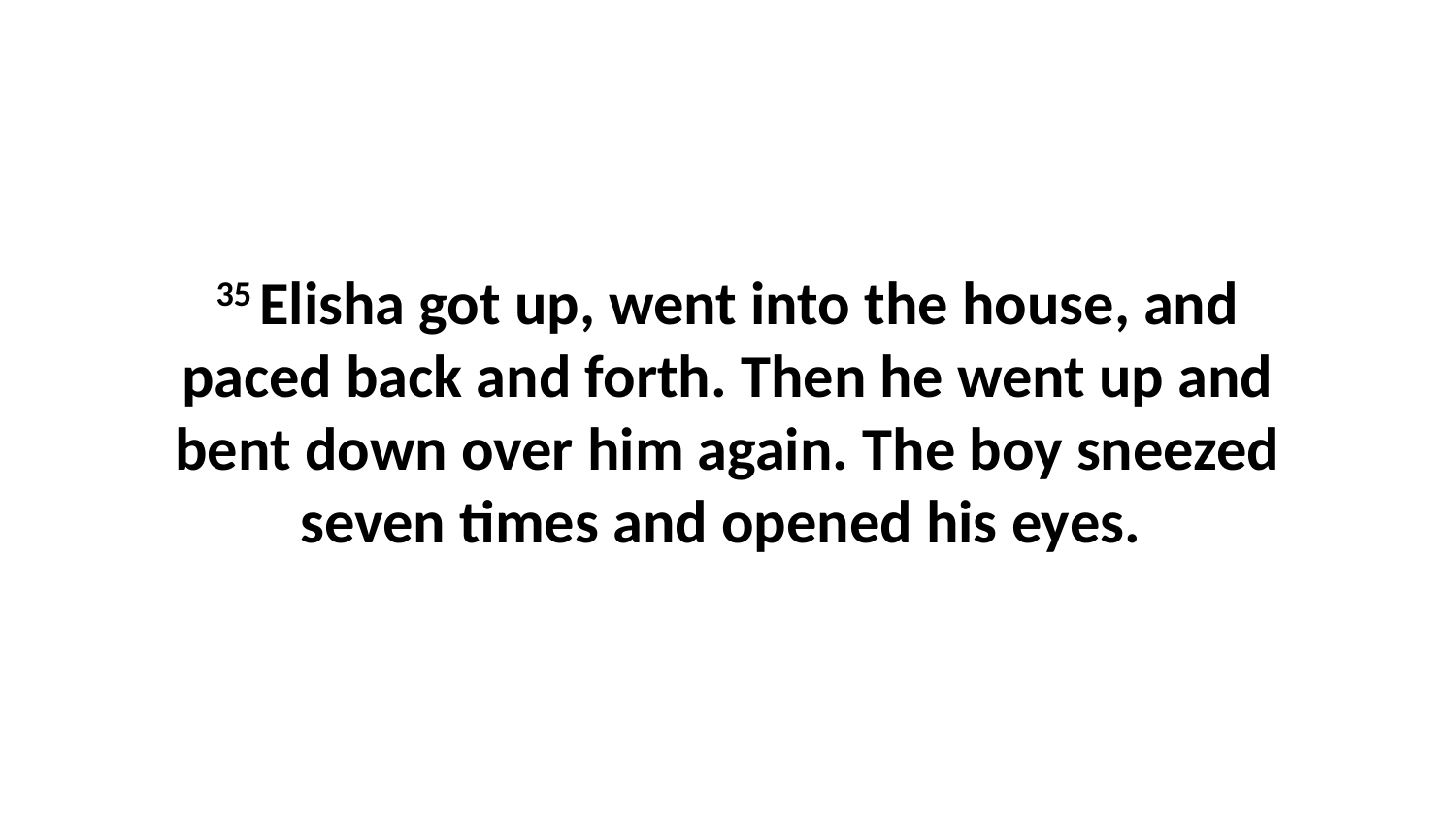

35 Elisha got up, went into the house, and paced back and forth. Then he went up and bent down over him again. The boy sneezed seven times and opened his eyes.